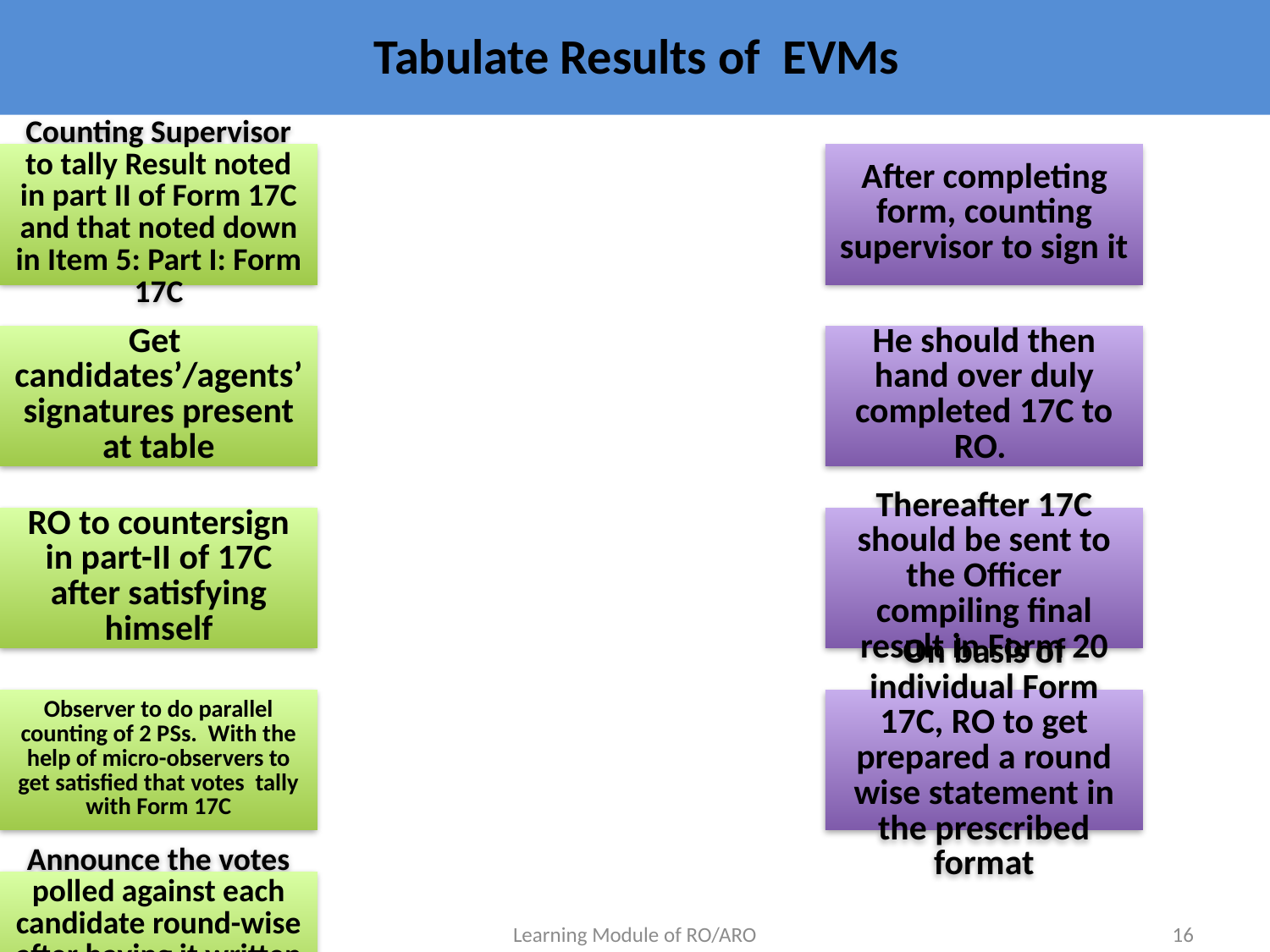

# Tabulate Results of  EVMs
Counting Supervisor to tally Result noted in part II of Form 17C and that noted down in Item 5: Part I: Form 17C
After completing form, counting supervisor to sign it
Get  candidates’/agents’ signatures present at table
He should then hand over duly completed 17C to RO.
RO to countersign in part-II of 17C after satisfying himself
Observer to do parallel counting of 2 PSs.  With the help of micro-observers to get satisfied that votes  tally with Form 17C
Learning Module of RO/ARO
16